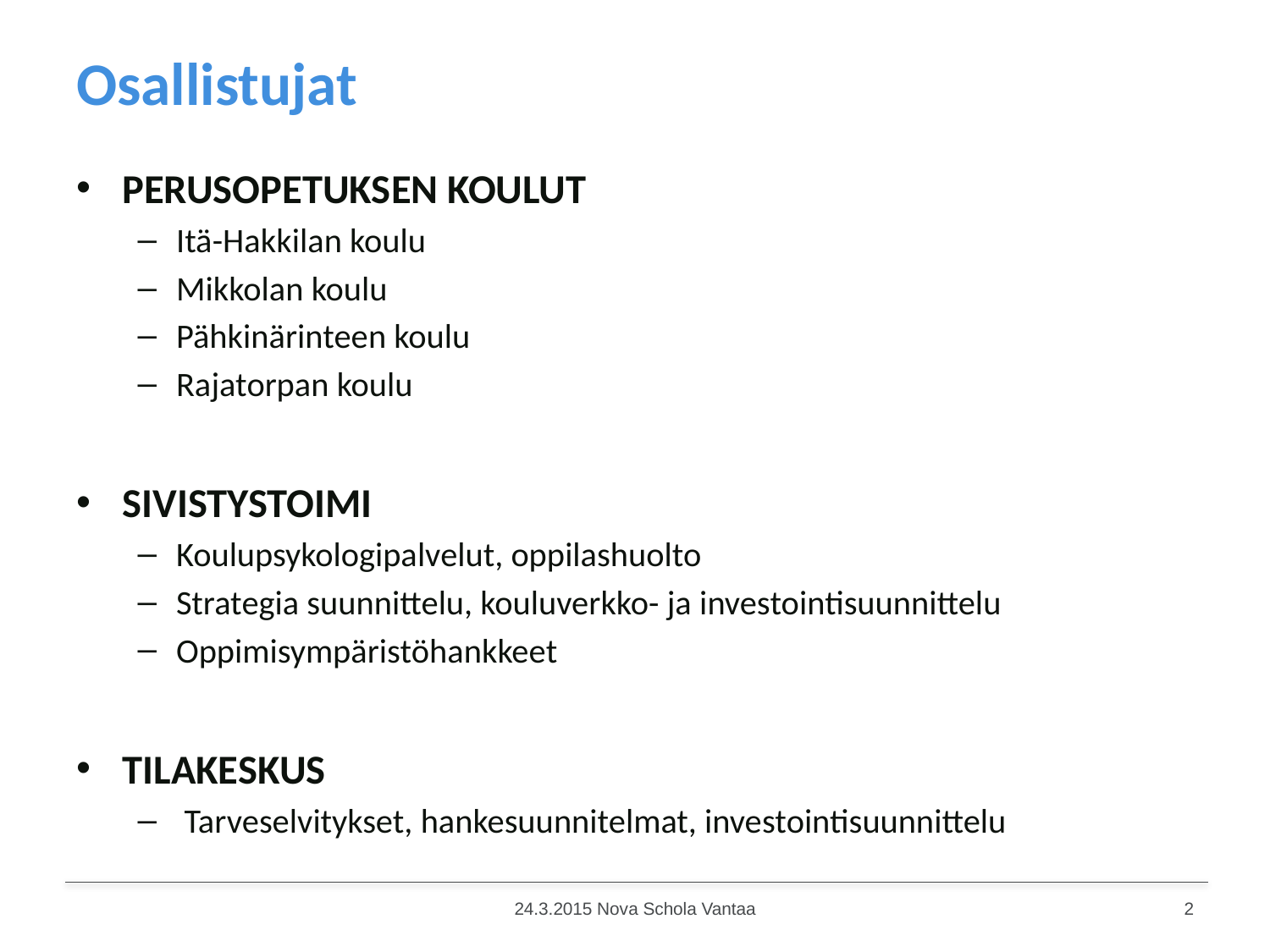

# Osallistujat
PERUSOPETUKSEN KOULUT
Itä-Hakkilan koulu
Mikkolan koulu
Pähkinärinteen koulu
Rajatorpan koulu

SIVISTYSTOIMI
Koulupsykologipalvelut, oppilashuolto
Strategia suunnittelu, kouluverkko- ja investointisuunnittelu
Oppimisympäristöhankkeet

TILAKESKUS
 Tarveselvitykset, hankesuunnitelmat, investointisuunnittelu

24.3.2015 Nova Schola Vantaa
2